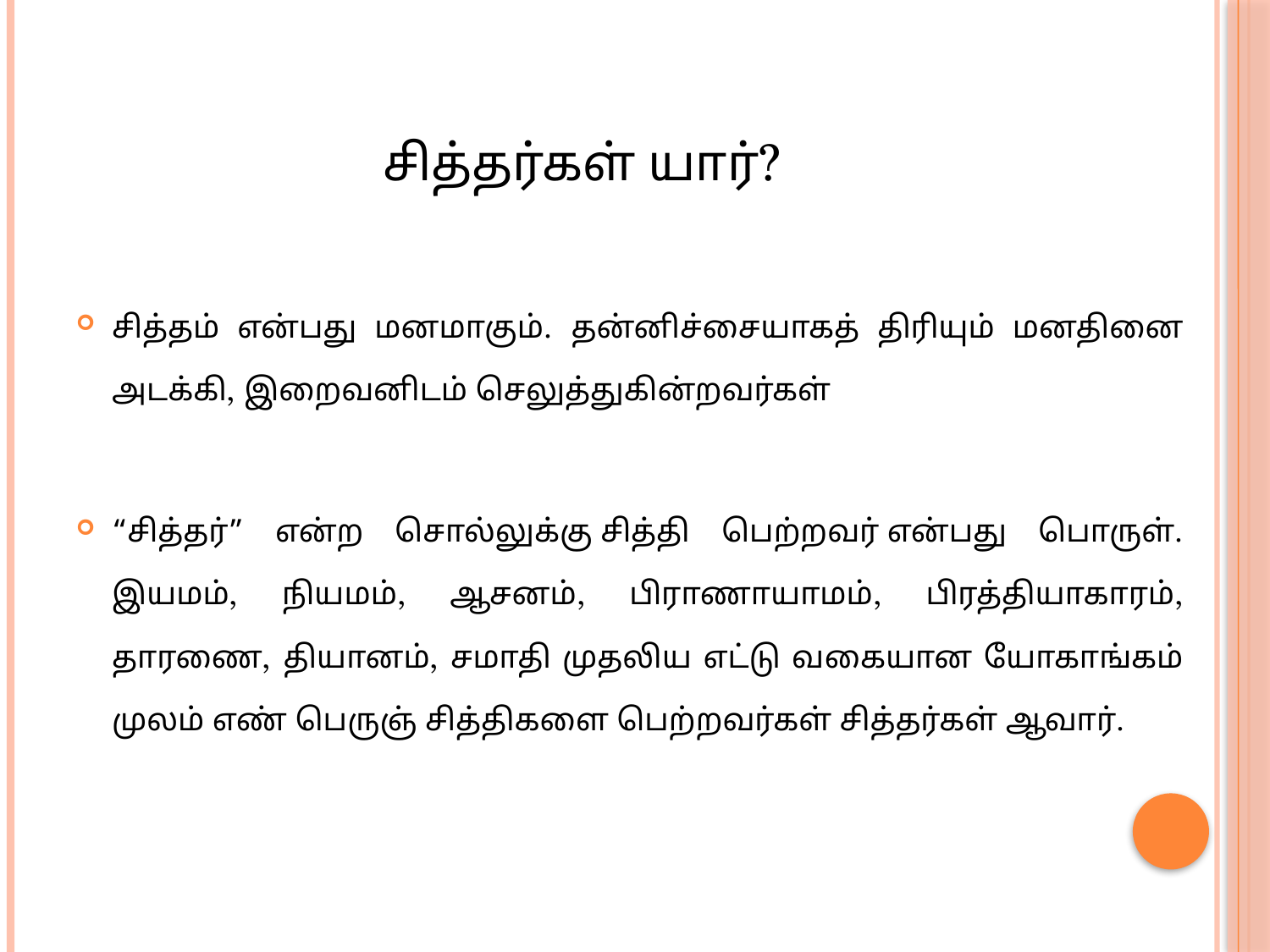

# சித்தர்கள் யார்?
சித்தம் என்பது மனமாகும். தன்னிச்சையாகத் திரியும் மனதினை அடக்கி, இறைவனிடம் செலுத்துகின்றவர்கள்

“சித்தர்” என்ற சொல்லுக்கு சித்தி பெற்றவர் என்பது பொருள். இயமம், நியமம், ஆசனம், பிராணாயாமம், பிரத்தியாகாரம், தாரணை, தியானம், சமாதி முதலிய எட்டு வகையான யோகாங்கம் முலம் எண் பெருஞ் சித்திகளை பெற்றவர்கள் சித்தர்கள் ஆவார்.